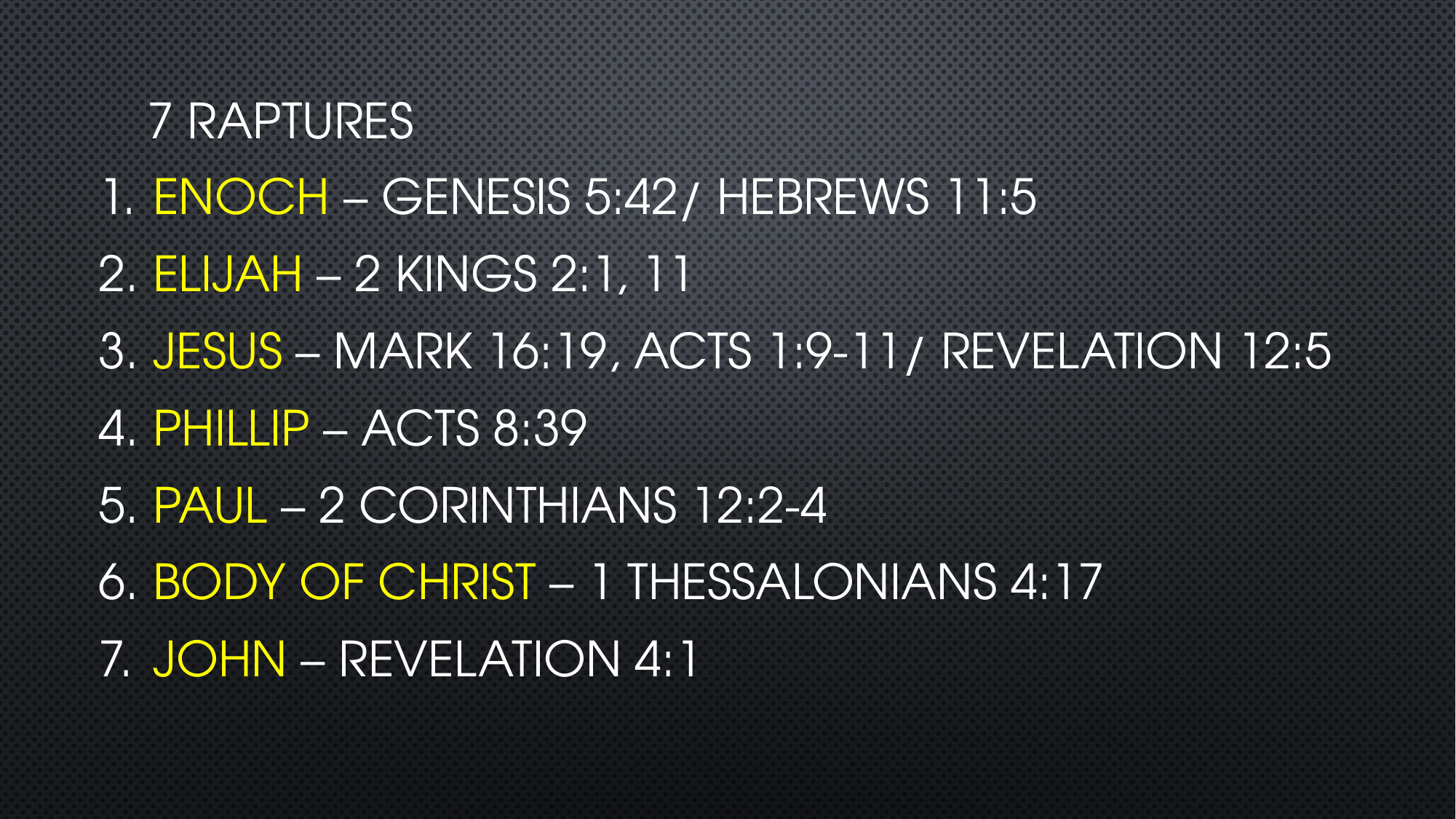

# 7 raptures
Enoch – genesis 5:42/ Hebrews 11:5
Elijah – 2 kings 2:1, 11
Jesus – mark 16:19, acts 1:9-11/ revelation 12:5
Phillip – acts 8:39
Paul – 2 Corinthians 12:2-4
Body of Christ – 1 Thessalonians 4:17
John – revelation 4:1